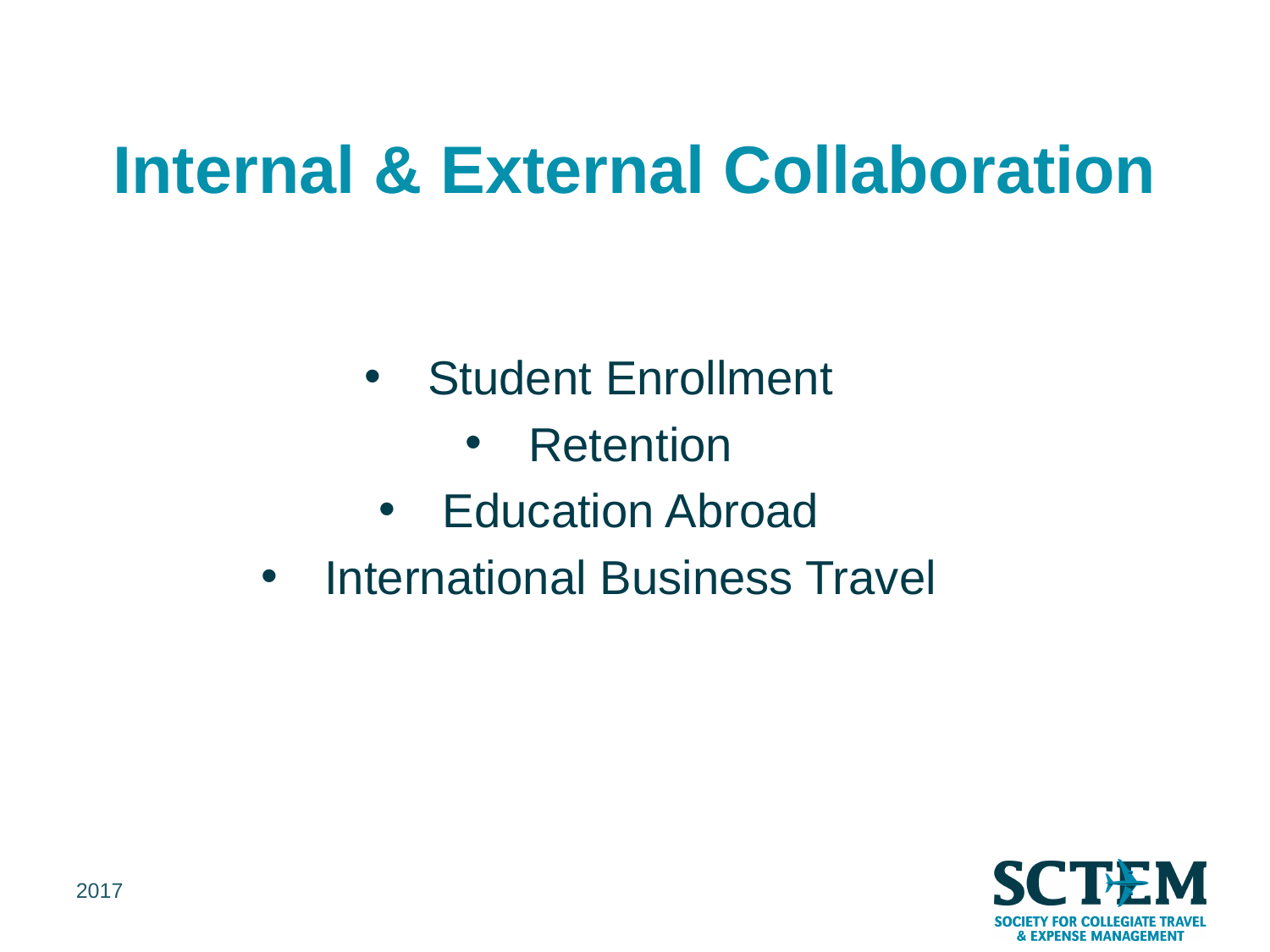

# Internal & External Collaboration
Student Enrollment
Retention
Education Abroad
International Business Travel